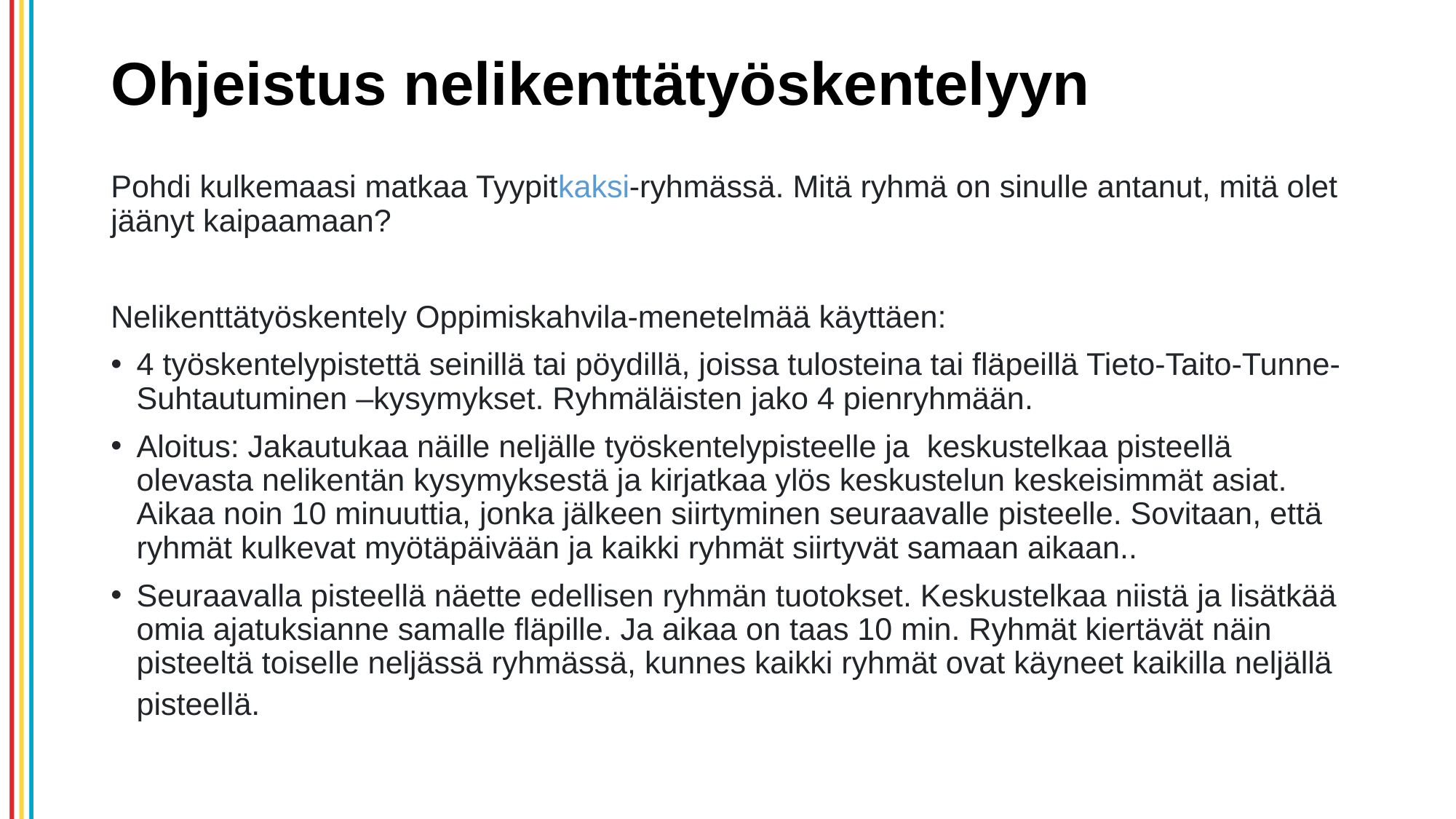

# Ohjeistus nelikenttätyöskentelyyn
Pohdi kulkemaasi matkaa Tyypitkaksi-ryhmässä. Mitä ryhmä on sinulle antanut, mitä olet jäänyt kaipaamaan?

Nelikenttätyöskentely Oppimiskahvila-menetelmää käyttäen:
4 työskentelypistettä seinillä tai pöydillä, joissa tulosteina tai fläpeillä Tieto-Taito-Tunne-Suhtautuminen –kysymykset. Ryhmäläisten jako 4 pienryhmään.
Aloitus: Jakautukaa näille neljälle työskentelypisteelle ja  keskustelkaa pisteellä olevasta nelikentän kysymyksestä ja kirjatkaa ylös keskustelun keskeisimmät asiat. Aikaa noin 10 minuuttia, jonka jälkeen siirtyminen seuraavalle pisteelle. Sovitaan, että ryhmät kulkevat myötäpäivään ja kaikki ryhmät siirtyvät samaan aikaan..
Seuraavalla pisteellä näette edellisen ryhmän tuotokset. Keskustelkaa niistä ja lisätkää omia ajatuksianne samalle fläpille. Ja aikaa on taas 10 min. Ryhmät kiertävät näin pisteeltä toiselle neljässä ryhmässä, kunnes kaikki ryhmät ovat käyneet kaikilla neljällä pisteellä.